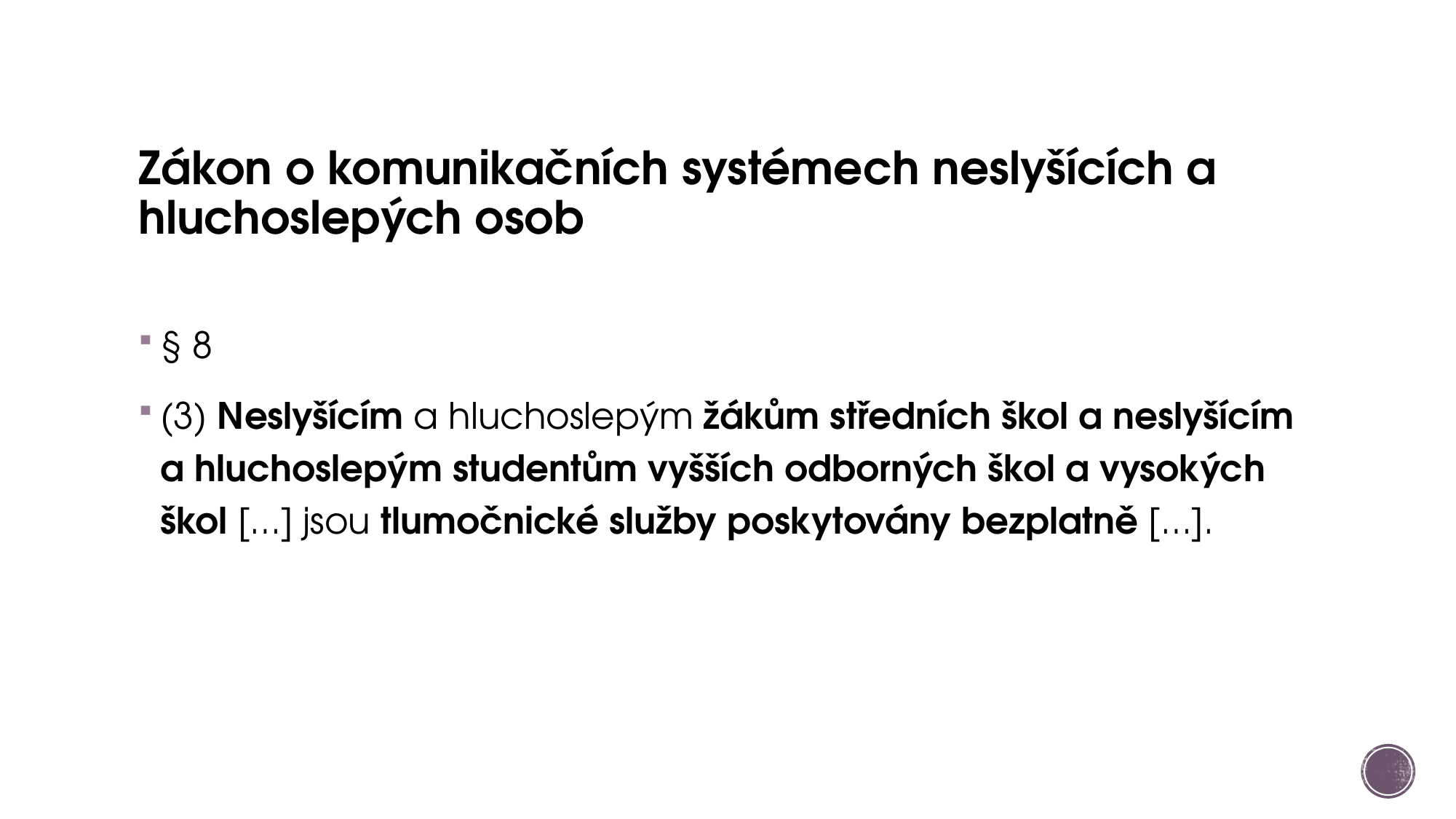

# Zákon o komunikačních systémech neslyšících a hluchoslepých osob

§ 8
(3) Neslyšícím a hluchoslepým žákům středních škol a neslyšícím a hluchoslepým studentům vyšších odborných škol a vysokých škol […] jsou tlumočnické služby poskytovány bezplatně […].